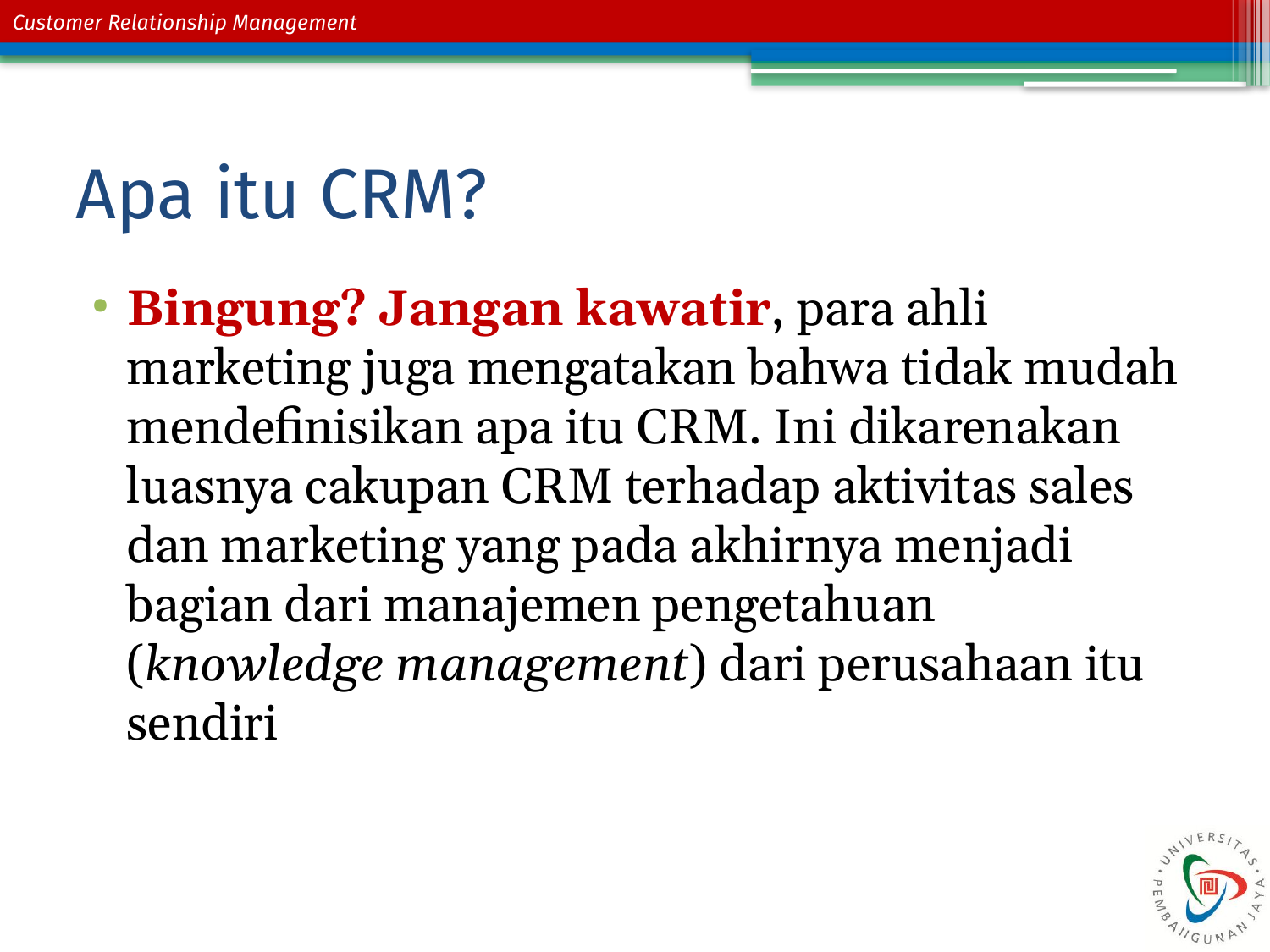

# Apa itu CRM?
Bingung? Jangan kawatir, para ahli marketing juga mengatakan bahwa tidak mudah mendefinisikan apa itu CRM. Ini dikarenakan luasnya cakupan CRM terhadap aktivitas sales dan marketing yang pada akhirnya menjadi bagian dari manajemen pengetahuan (knowledge management) dari perusahaan itu sendiri